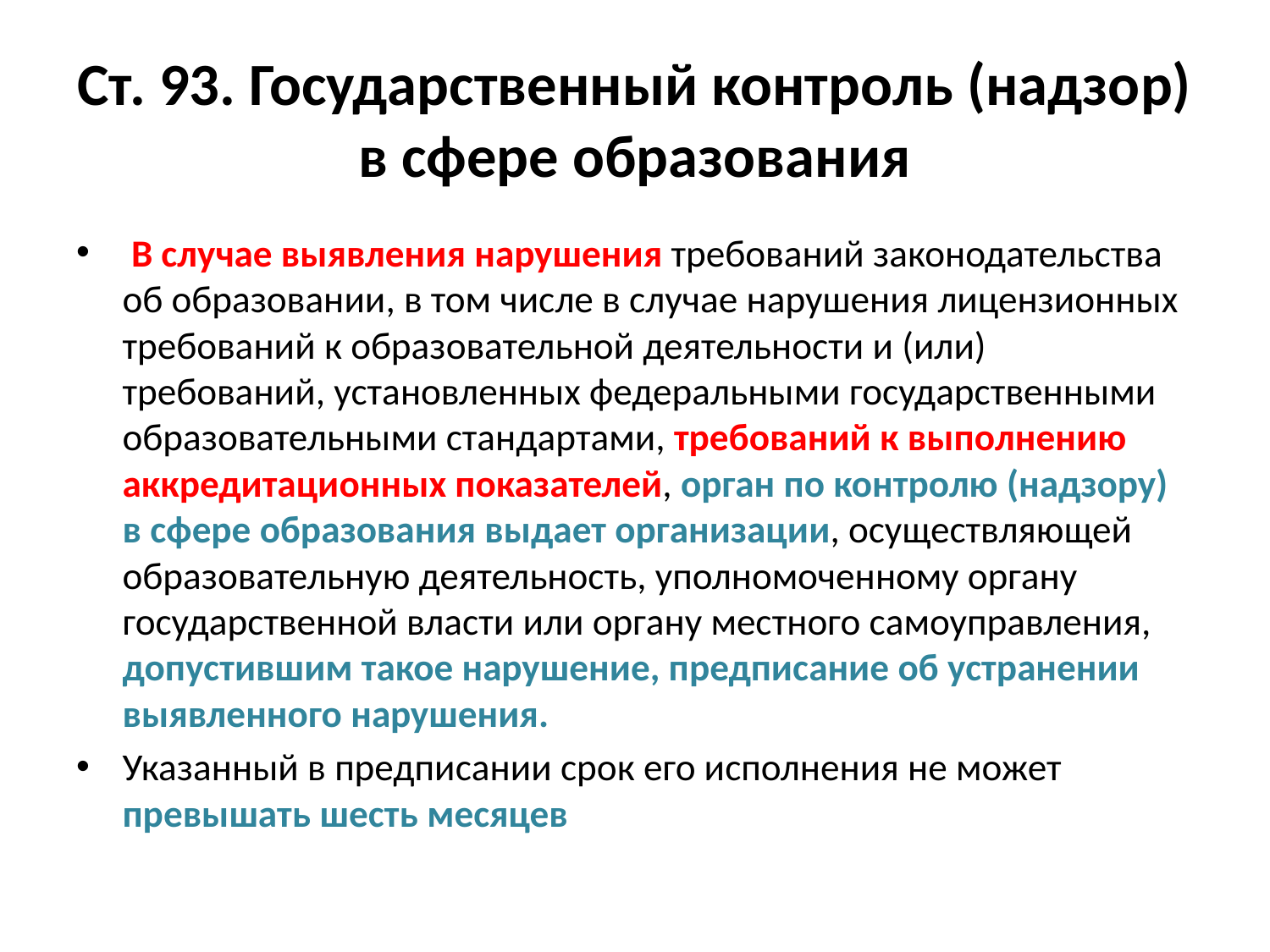

# Ст. 93. Государственный контроль (надзор) в сфере образования
 В случае выявления нарушения требований законодательства об образовании, в том числе в случае нарушения лицензионных требований к образовательной деятельности и (или) требований, установленных федеральными государственными образовательными стандартами, требований к выполнению аккредитационных показателей, орган по контролю (надзору) в сфере образования выдает организации, осуществляющей образовательную деятельность, уполномоченному органу государственной власти или органу местного самоуправления, допустившим такое нарушение, предписание об устранении выявленного нарушения.
Указанный в предписании срок его исполнения не может превышать шесть месяцев